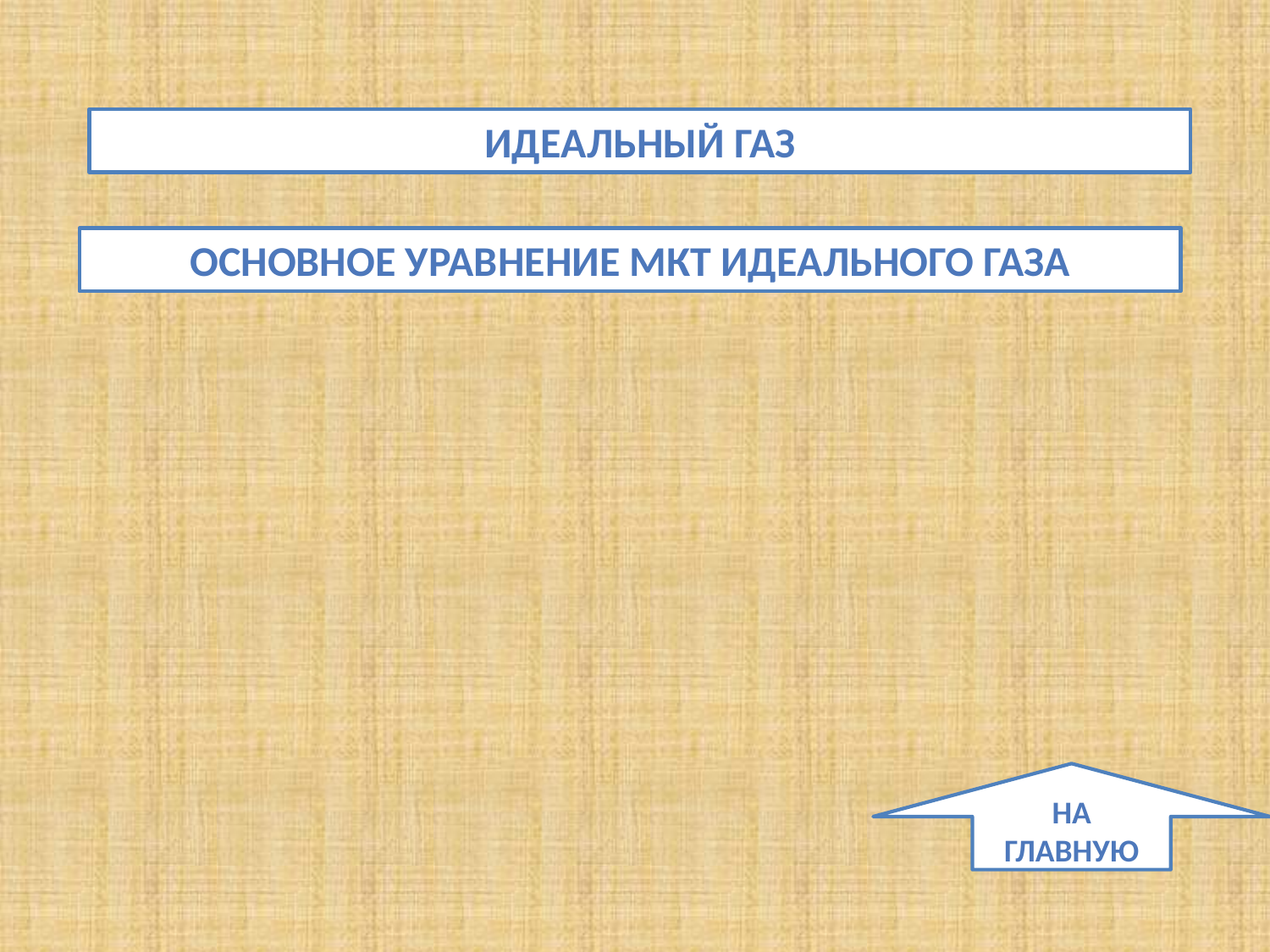

идеальный газ
Основное уравнение МКТ идеального газа
На главную